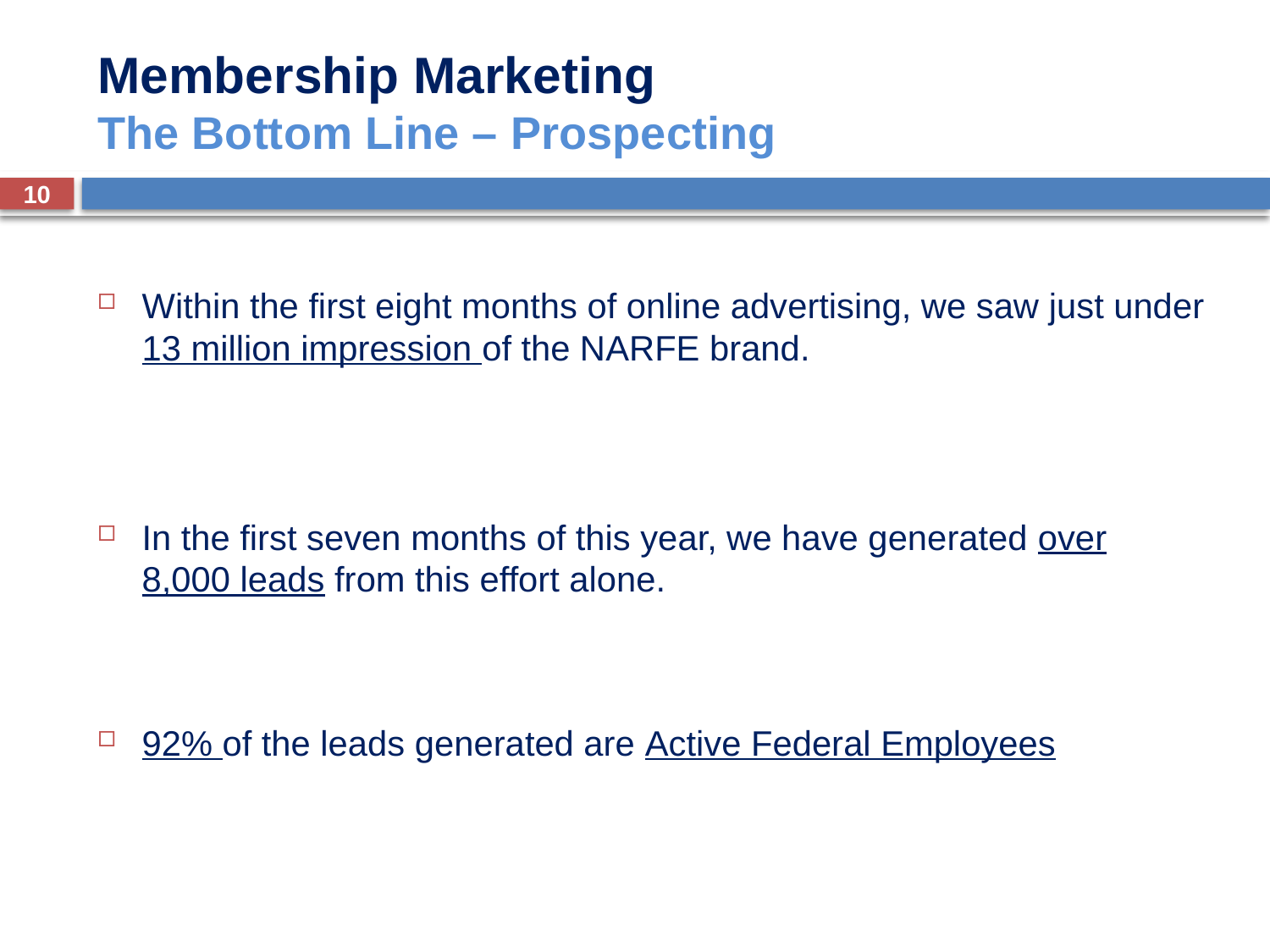

# Membership Marketing The Bottom Line – Prospecting
10

Within the first eight months of online advertising, we saw just under 13 million impression of the NARFE brand.

In the first seven months of this year, we have generated over 8,000 leads from this effort alone.

92% of the leads generated are Active Federal Employees